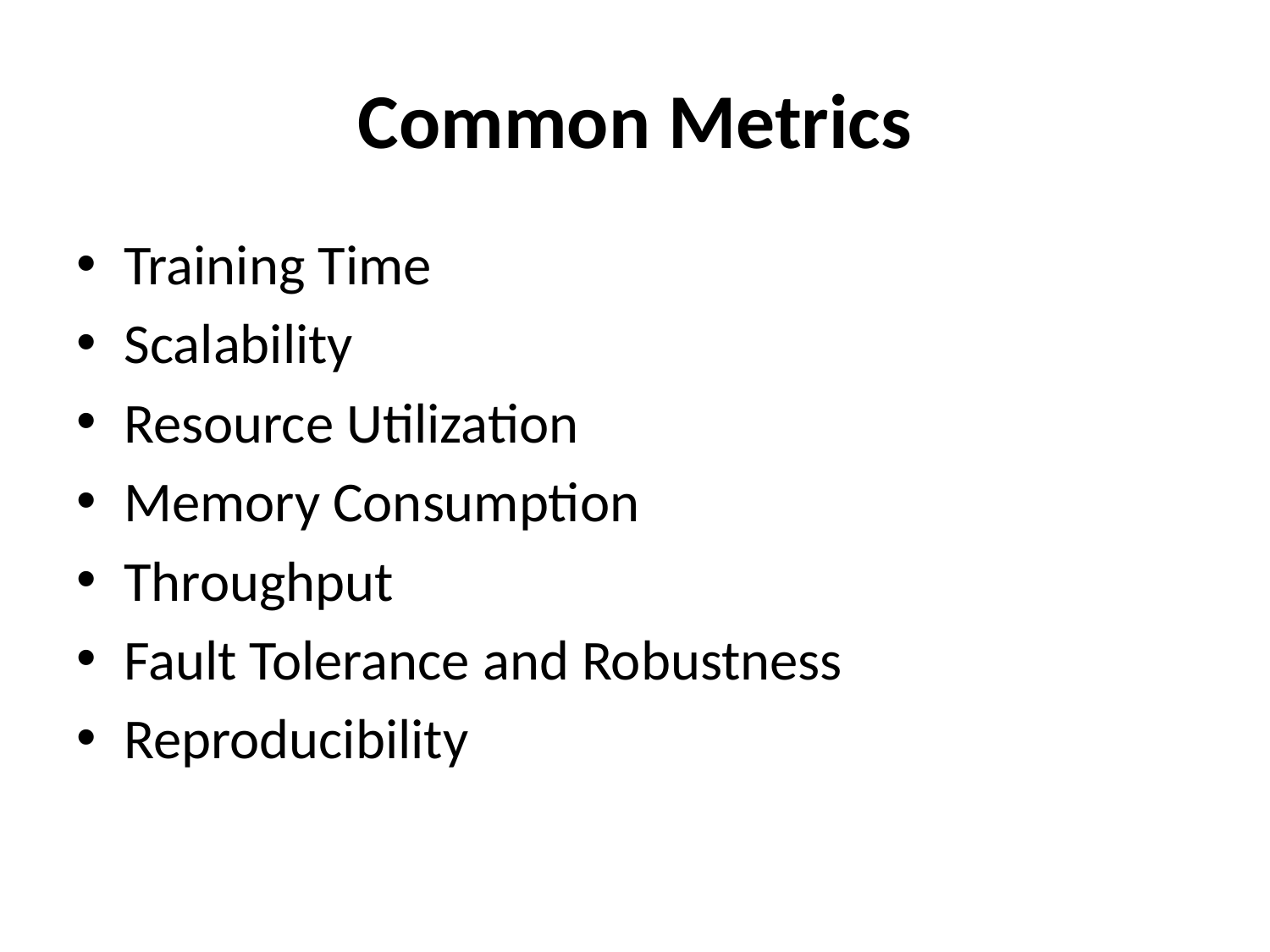

# Common Metrics
Training Time
Scalability
Resource Utilization
Memory Consumption
Throughput
Fault Tolerance and Robustness
Reproducibility